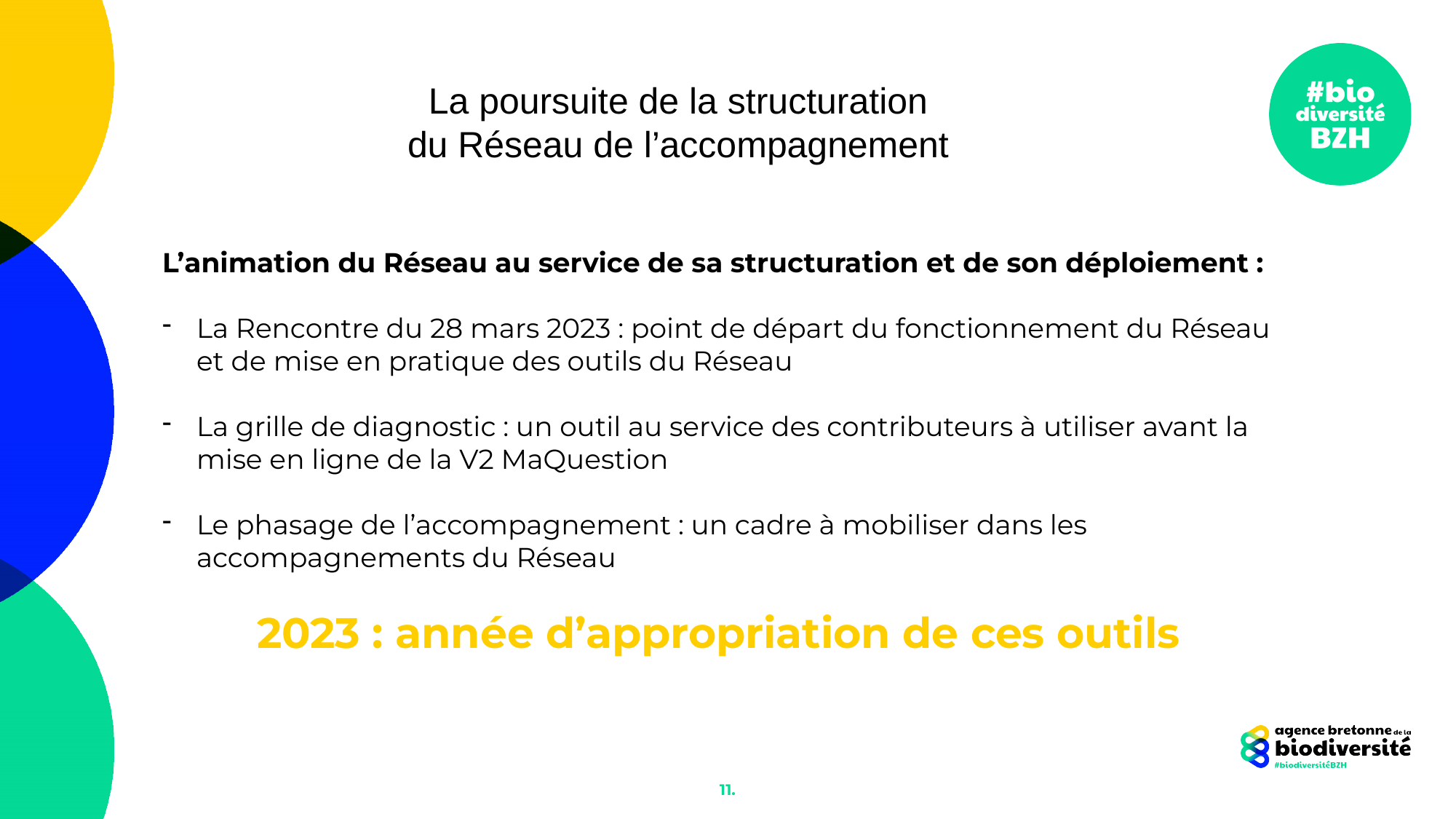

La poursuite de la structuration
du Réseau de l’accompagnement
L’animation du Réseau au service de sa structuration et de son déploiement :

La Rencontre du 28 mars 2023 : point de départ du fonctionnement du Réseau et de mise en pratique des outils du Réseau

La grille de diagnostic : un outil au service des contributeurs à utiliser avant la mise en ligne de la V2 MaQuestion

Le phasage de l’accompagnement : un cadre à mobiliser dans les accompagnements du Réseau

2023 : année d’appropriation de ces outils